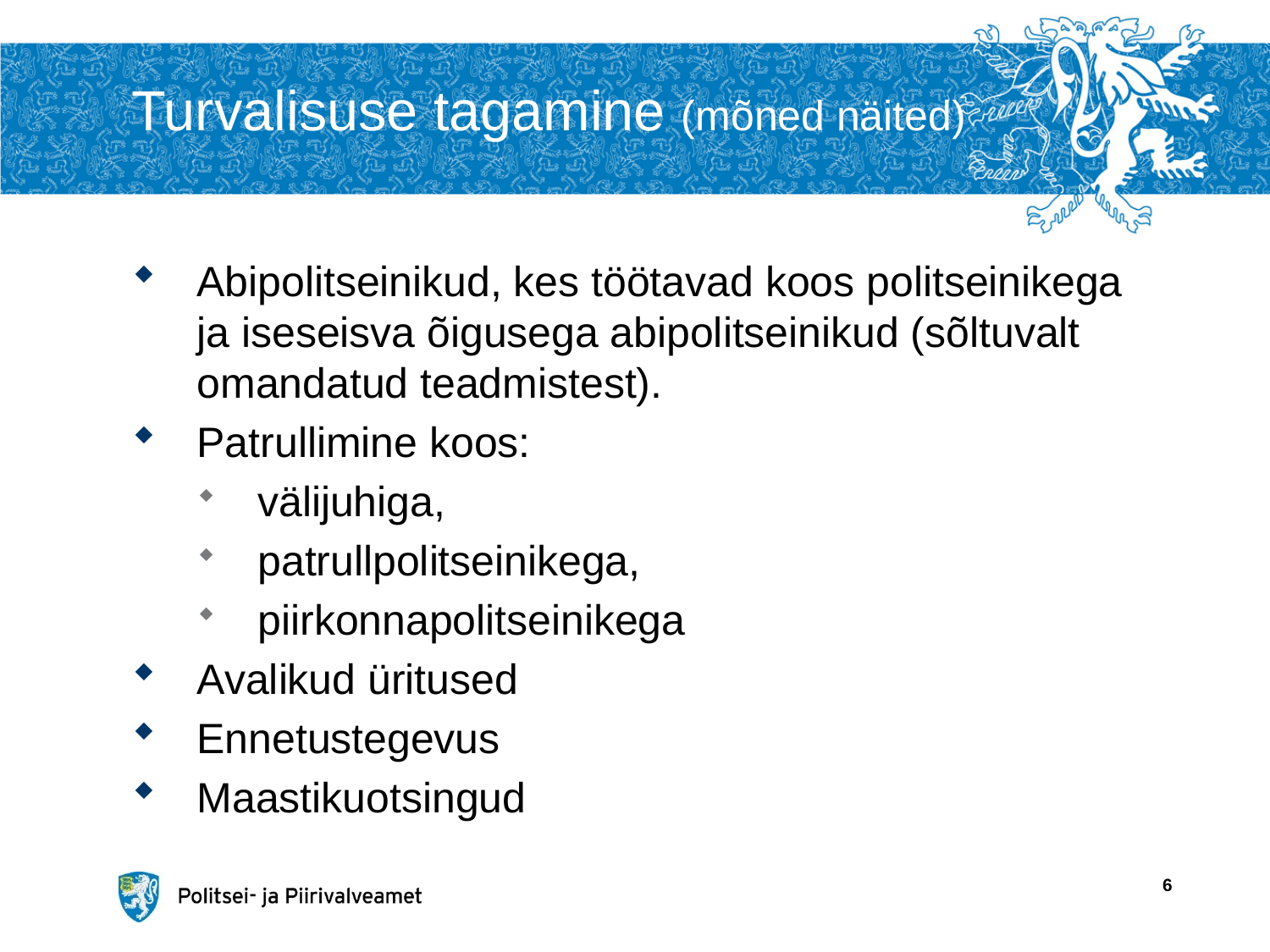

# Turvalisuse tagamine (mõned näited)
Abipolitseinikud, kes töötavad koos politseinikega ja iseseisva õigusega abipolitseinikud (sõltuvalt omandatud teadmistest).
Patrullimine koos:
välijuhiga,
patrullpolitseinikega,
piirkonnapolitseinikega
Avalikud üritused
Ennetustegevus
Maastikuotsingud
6